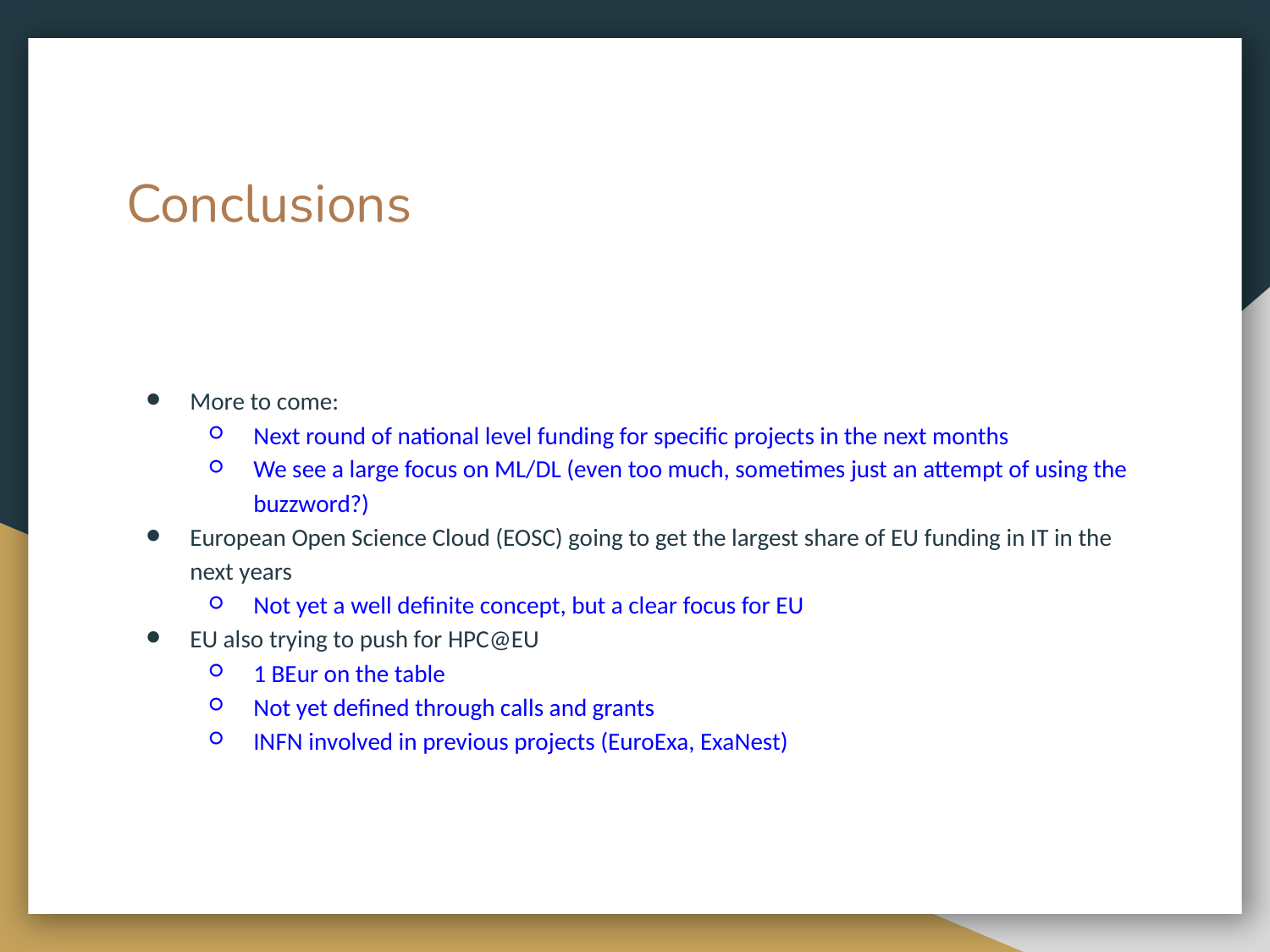

# Conclusions
More to come:
Next round of national level funding for specific projects in the next months
We see a large focus on ML/DL (even too much, sometimes just an attempt of using the buzzword?)
European Open Science Cloud (EOSC) going to get the largest share of EU funding in IT in the next years
Not yet a well definite concept, but a clear focus for EU
EU also trying to push for HPC@EU
1 BEur on the table
Not yet defined through calls and grants
INFN involved in previous projects (EuroExa, ExaNest)